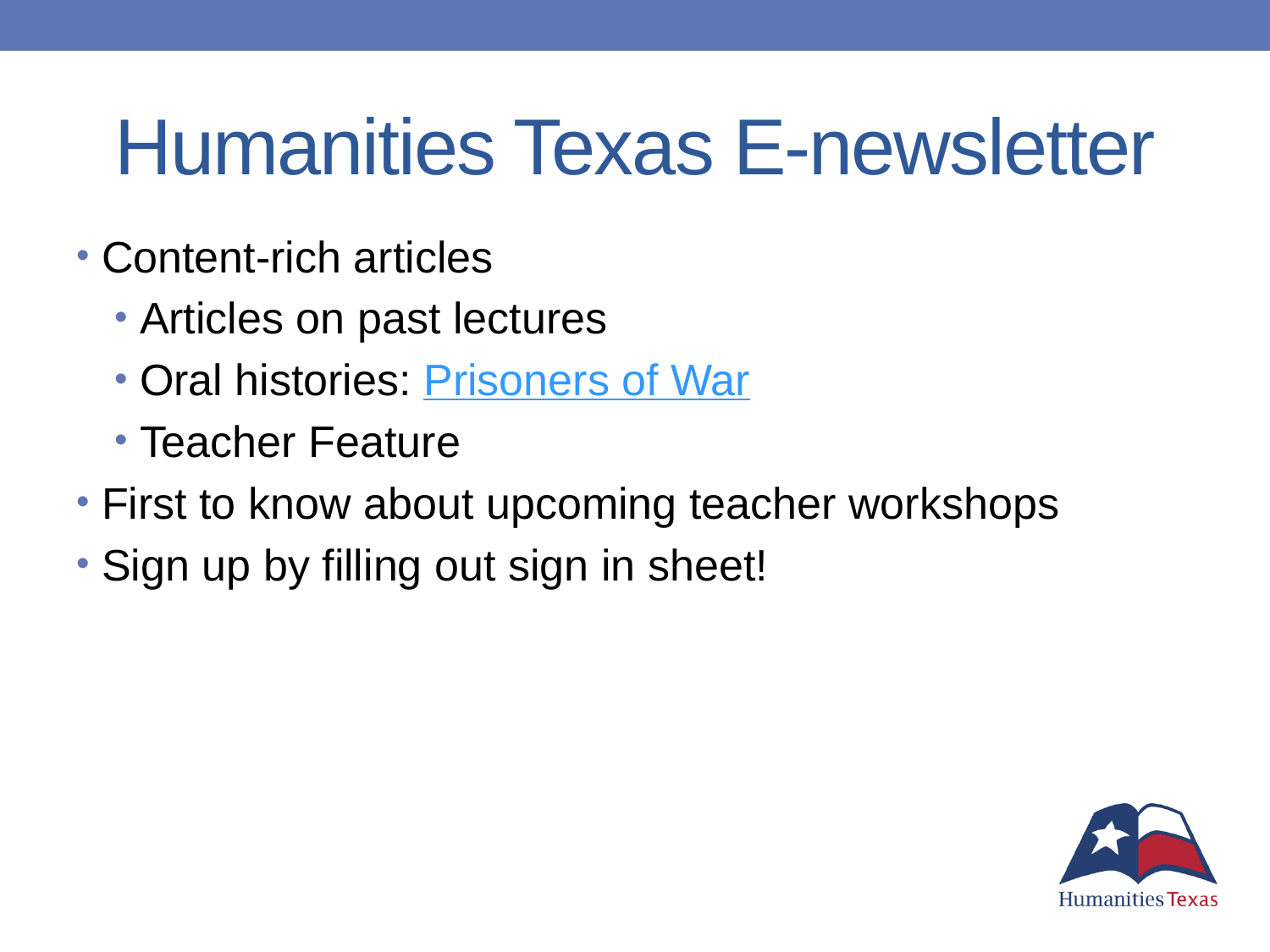

# Humanities Texas E-newsletter
Content-rich articles
Articles on past lectures
Oral histories: Prisoners of War
Teacher Feature
First to know about upcoming teacher workshops
Sign up by filling out sign in sheet!